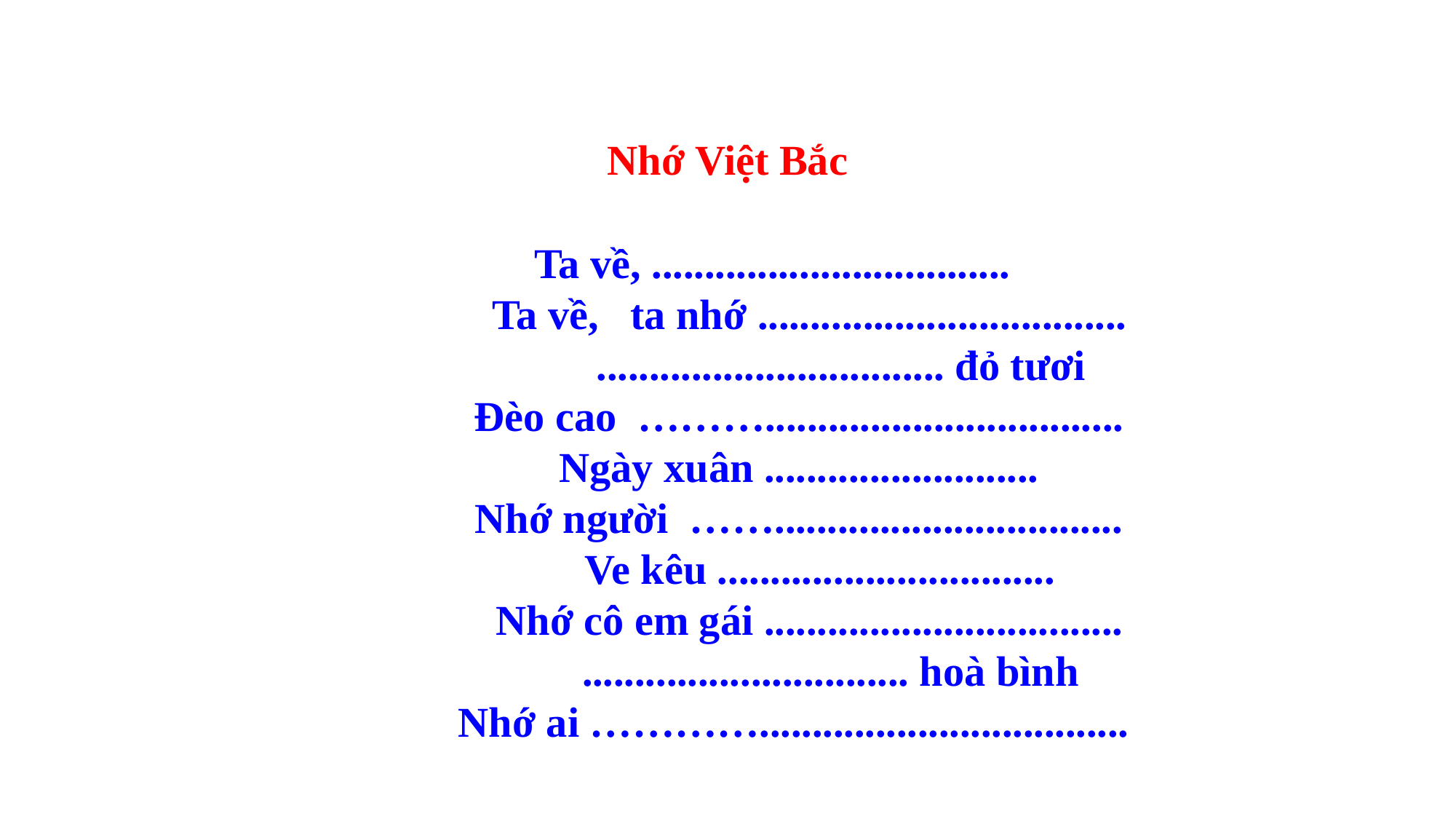

Nhớ Việt Bắc
	       Ta về, ..................................
	Ta về,   ta nhớ ...................................
	      ................................. đỏ tươi
	Đèo cao  ………..................................
	     Ngày xuân ..........................
	Nhớ người  …….................................
	     Ve kêu ................................
	Nhớ cô em gái ..................................
	    ............................... hoà bình
	Nhớ ai …………...................................